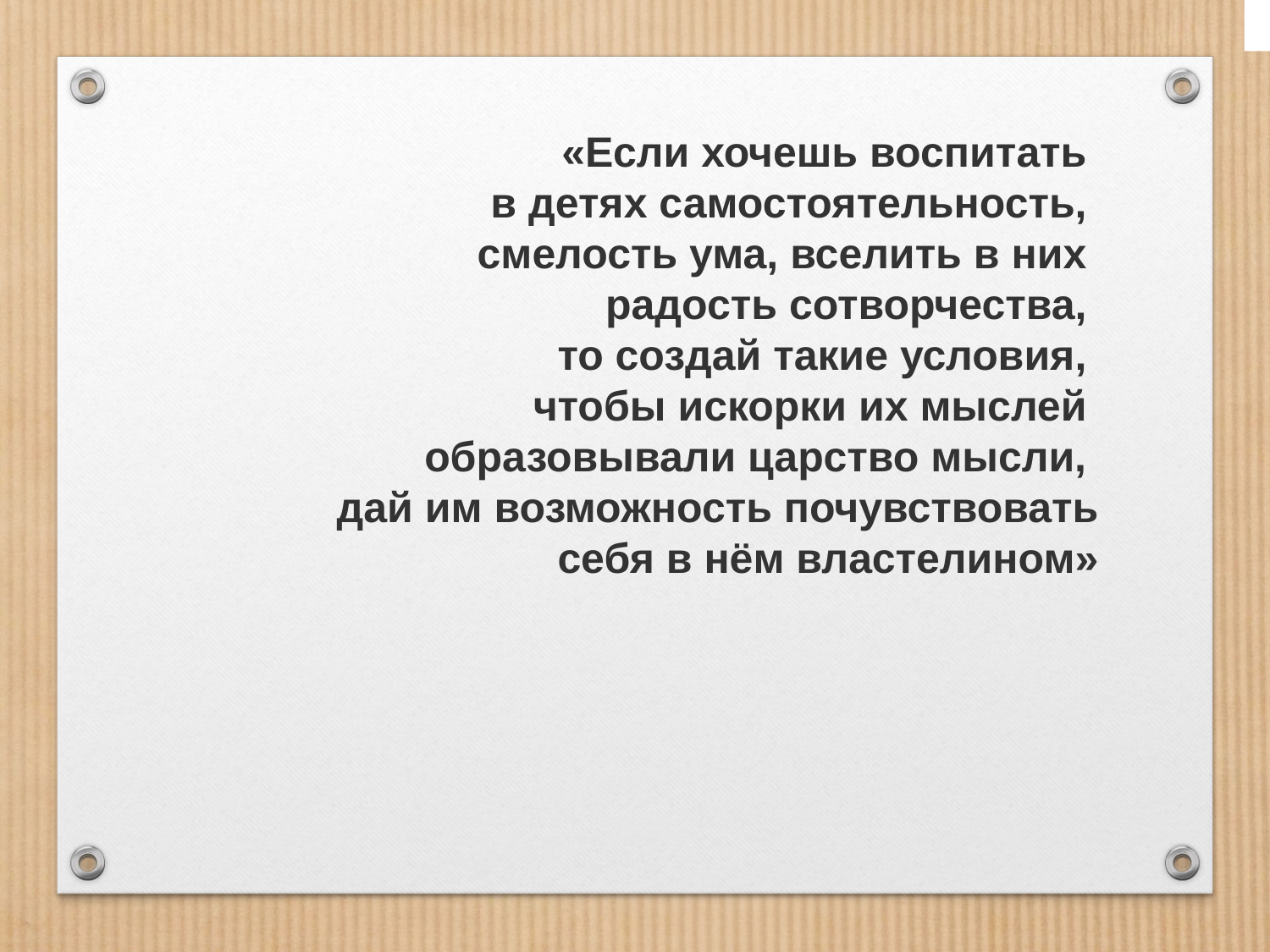

«Если хочешь воспитать
в детях самостоятельность,
смелость ума, вселить в них
радость сотворчества,
то создай такие условия,
чтобы искорки их мыслей
образовывали царство мысли,
дай им возможность почувствовать
себя в нём властелином»